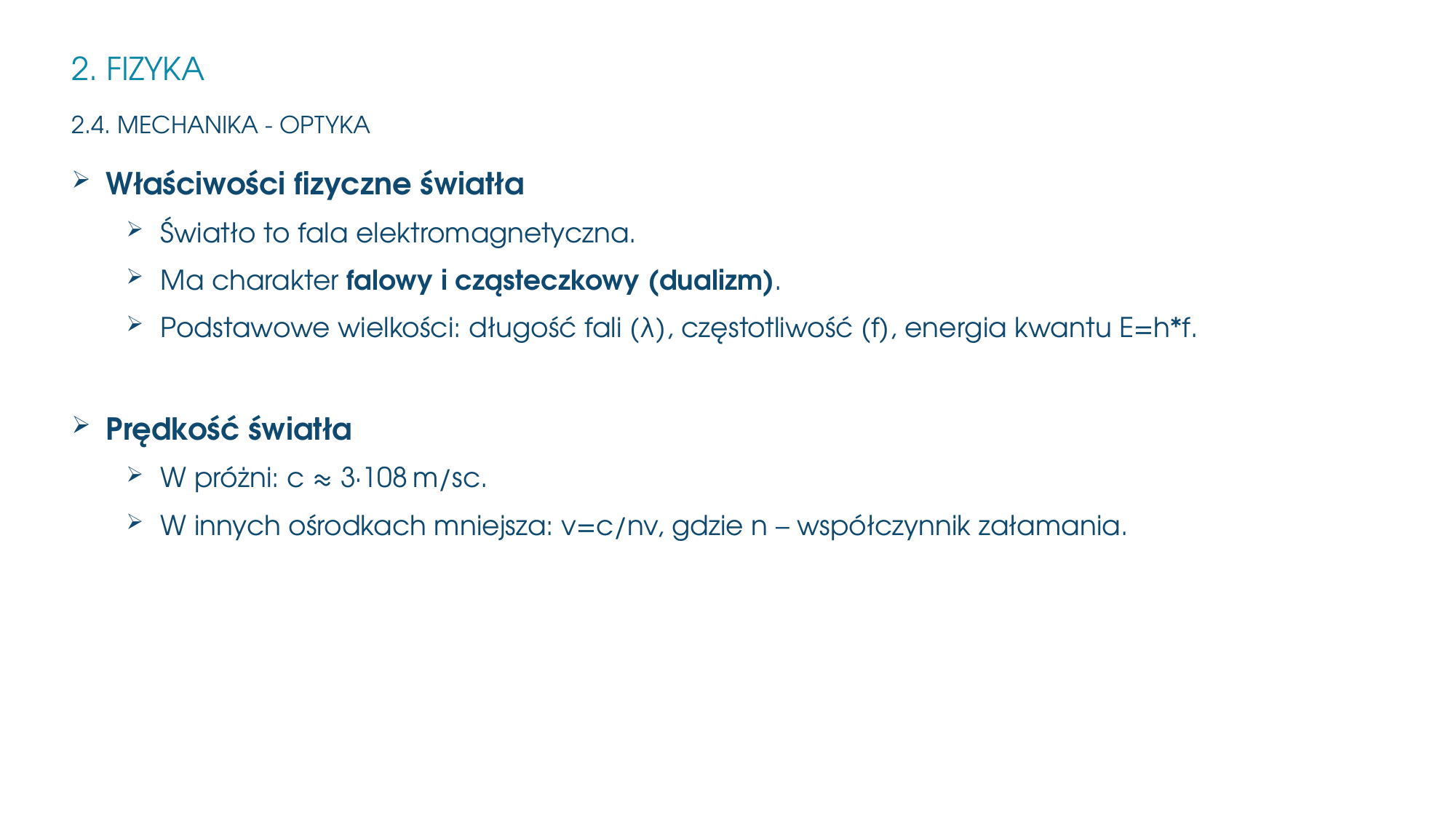

# 2. Fizyka 2.4. Mechanika - optyka
Właściwości fizyczne światła
Światło to fala elektromagnetyczna.
Ma charakter falowy i cząsteczkowy (dualizm).
Podstawowe wielkości: długość fali (λ), częstotliwość (f), energia kwantu E=h*f.

Prędkość światła
W próżni: c ≈ 3⋅108 m/sc.
W innych ośrodkach mniejsza: v=c/nv, gdzie n – współczynnik załamania.